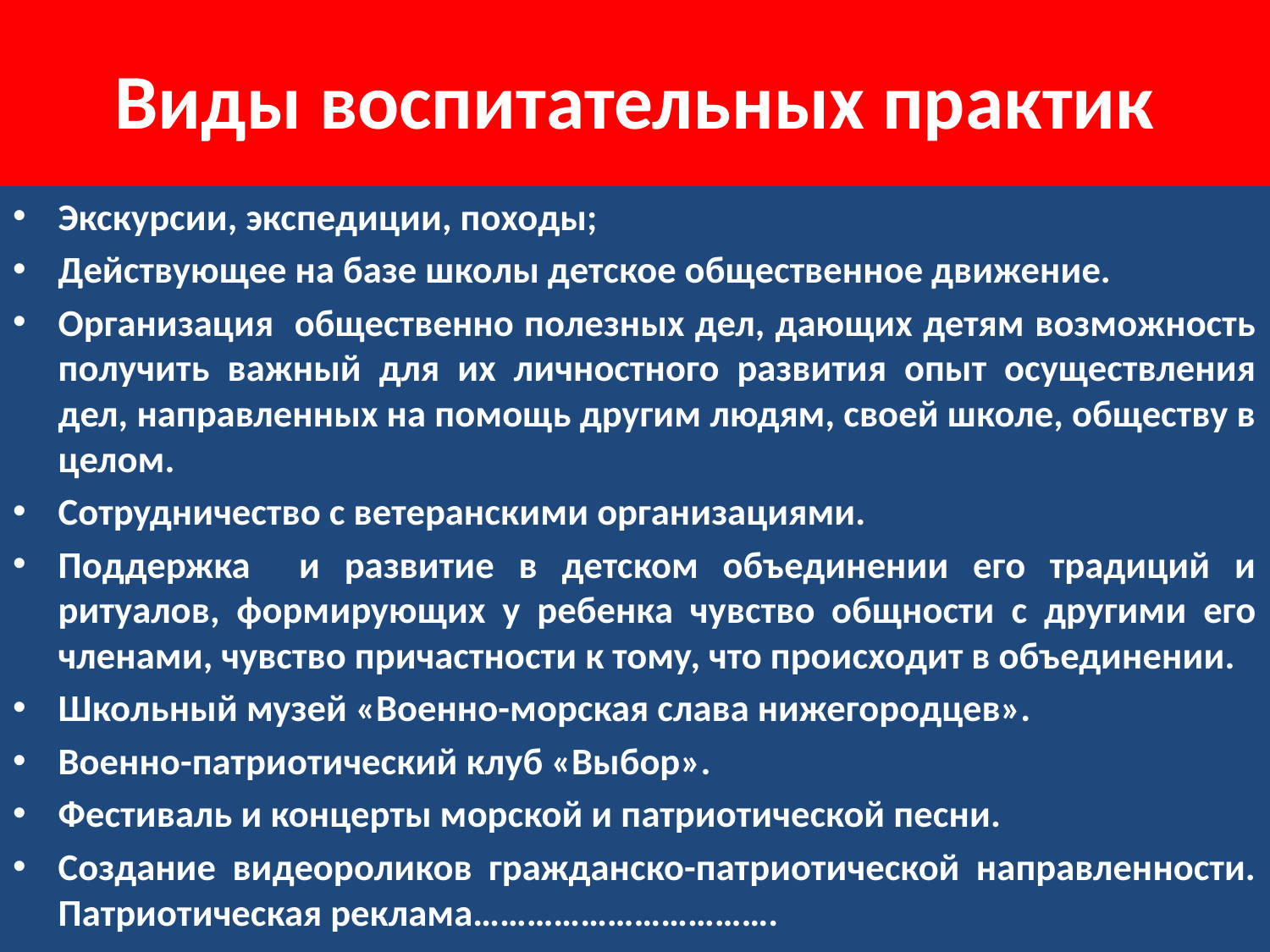

# Виды воспитательных практик
Экскурсии, экспедиции, походы;
Действующее на базе школы детское общественное движение.
Организация  общественно полезных дел, дающих детям возможность получить важный для их личностного развития опыт осуществления дел, направленных на помощь другим людям, своей школе, обществу в целом.
Сотрудничество с ветеранскими организациями.
Поддержка  и развитие в детском объединении его традиций и ритуалов, формирующих у ребенка чувство общности с другими его членами, чувство причастности к тому, что происходит в объединении.
Школьный музей «Военно-морская слава нижегородцев».
Военно-патриотический клуб «Выбор».
Фестиваль и концерты морской и патриотической песни.
Создание видеороликов гражданско-патриотической направленности. Патриотическая реклама…………………………….